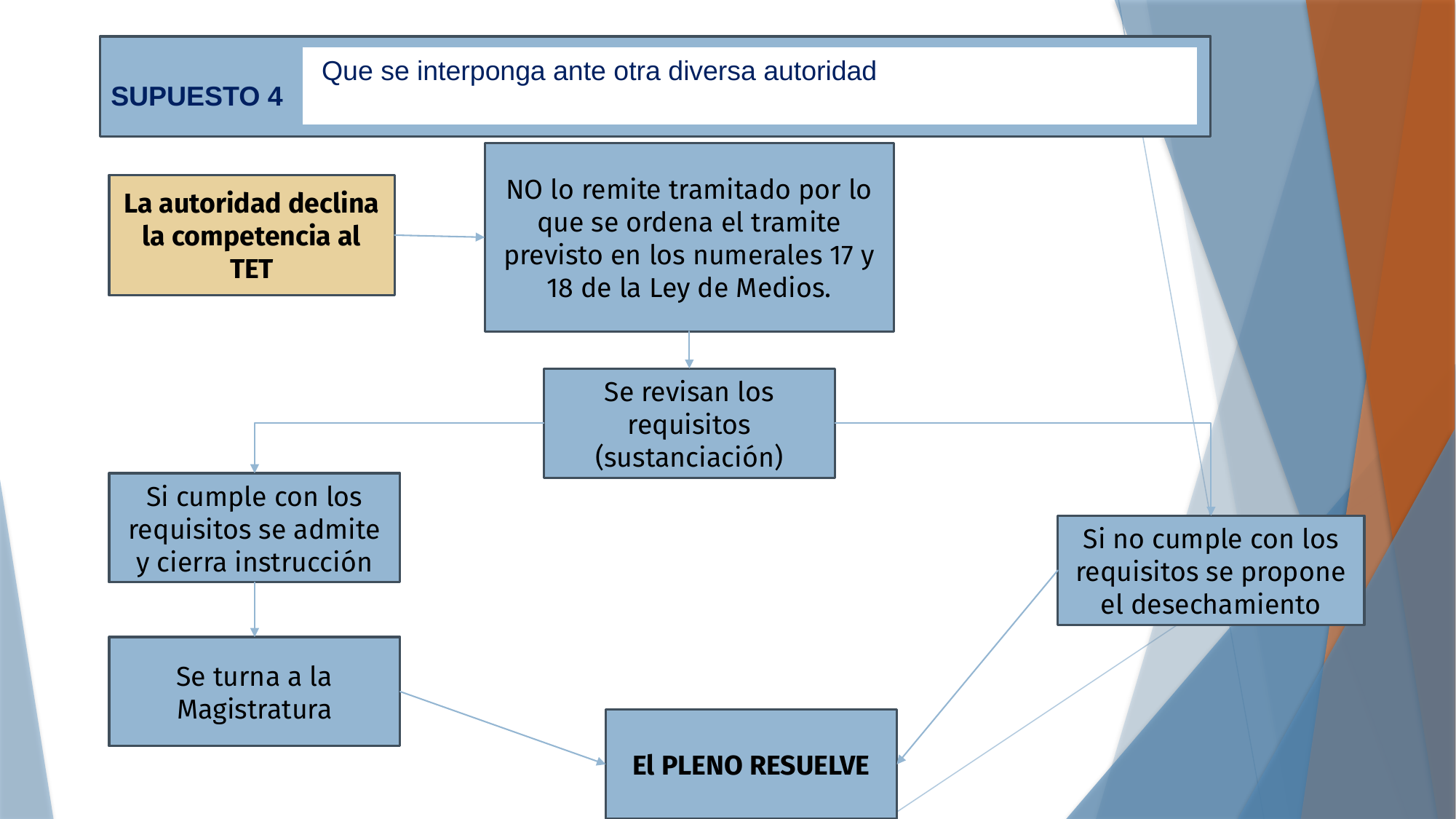

Que se interponga ante otra diversa autoridad

SUPUESTO 4
NO lo remite tramitado por lo que se ordena el tramite previsto en los numerales 17 y 18 de la Ley de Medios.
La autoridad declina la competencia al TET
Se revisan los requisitos (sustanciación)
Si cumple con los requisitos se admite y cierra instrucción
Si no cumple con los requisitos se propone el desechamiento
Se turna a la Magistratura
El PLENO RESUELVE